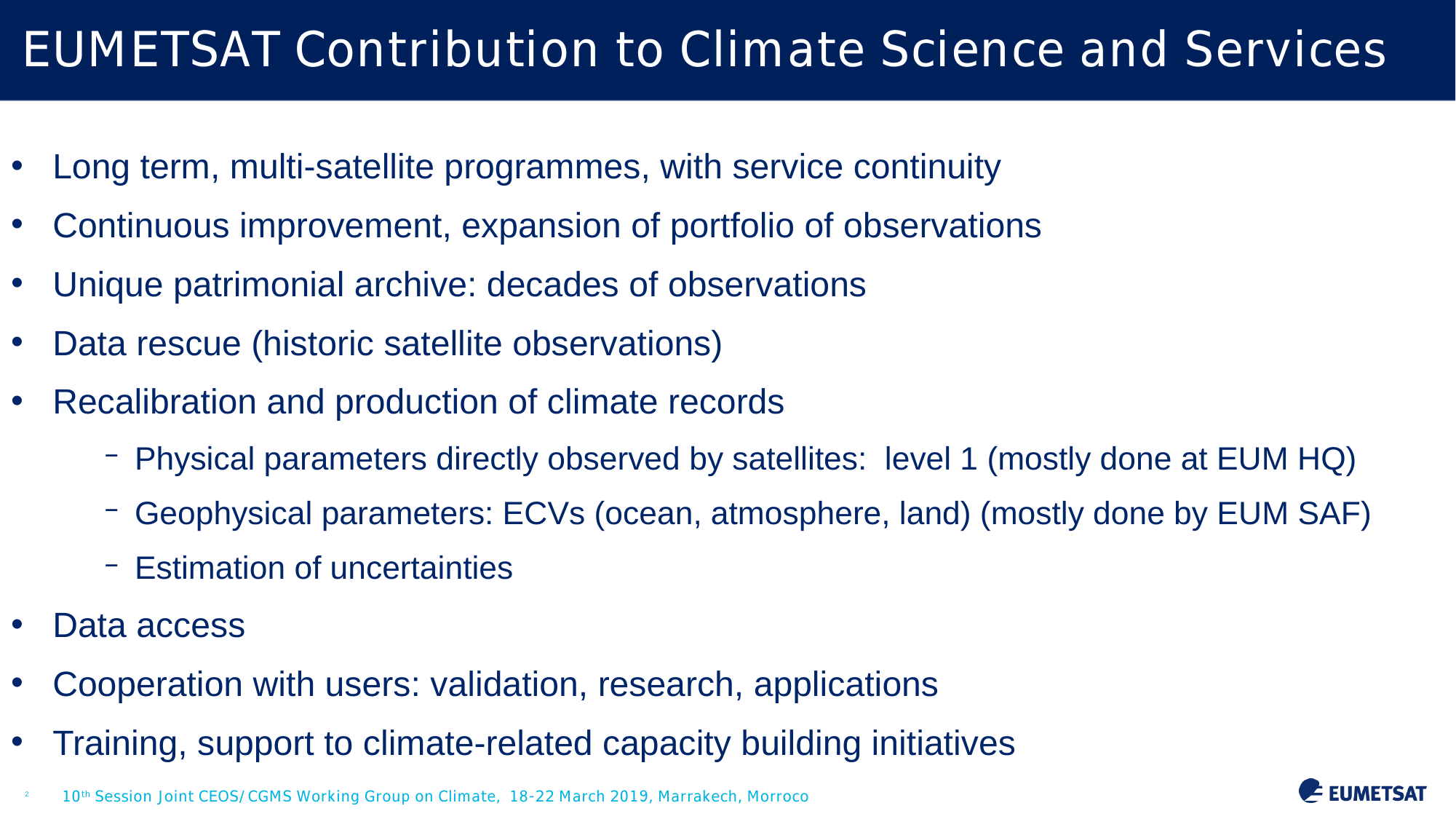

EUMETSAT Contribution to Climate Science and Services

Long term, multi-satellite programmes, with service continuity
Continuous improvement, expansion of portfolio of observations
Unique patrimonial archive: decades of observations
Data rescue (historic satellite observations)
Recalibration and production of climate records
Physical parameters directly observed by satellites:  level 1 (mostly done at EUM HQ)
Geophysical parameters: ECVs (ocean, atmosphere, land) (mostly done by EUM SAF)
Estimation of uncertainties
Data access
Cooperation with users: validation, research, applications
Training, support to climate-related capacity building initiatives